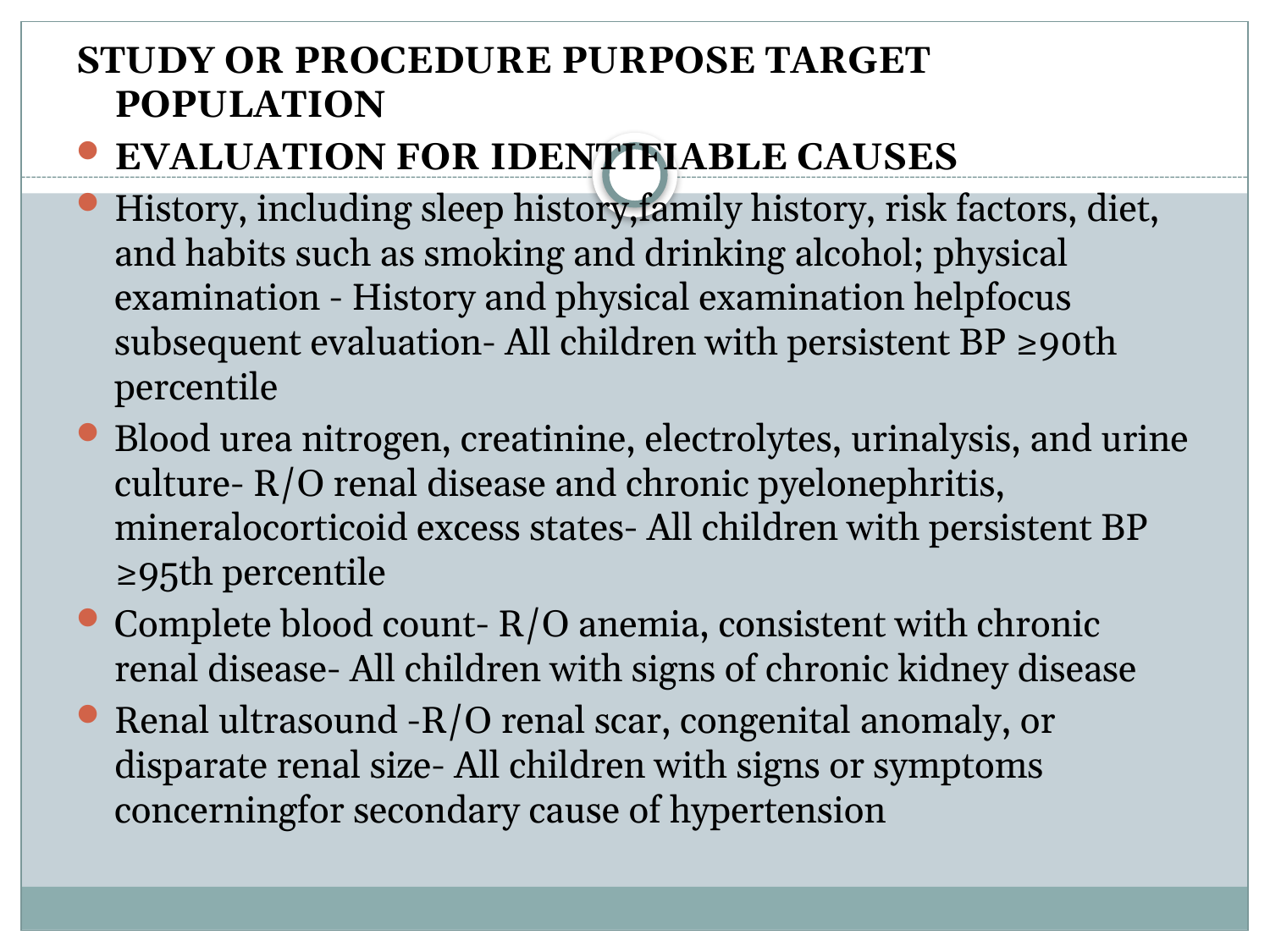

STUDY OR PROCEDURE PURPOSE TARGET POPULATION
EVALUATION FOR IDENTIFIABLE CAUSES
History, including sleep history,family history, risk factors, diet, and habits such as smoking and drinking alcohol; physical examination - History and physical examination helpfocus subsequent evaluation- All children with persistent BP ≥90th percentile
Blood urea nitrogen, creatinine, electrolytes, urinalysis, and urine culture- R/O renal disease and chronic pyelonephritis, mineralocorticoid excess states- All children with persistent BP ≥95th percentile
Complete blood count- R/O anemia, consistent with chronic renal disease- All children with signs of chronic kidney disease
Renal ultrasound -R/O renal scar, congenital anomaly, or disparate renal size- All children with signs or symptoms concerningfor secondary cause of hypertension